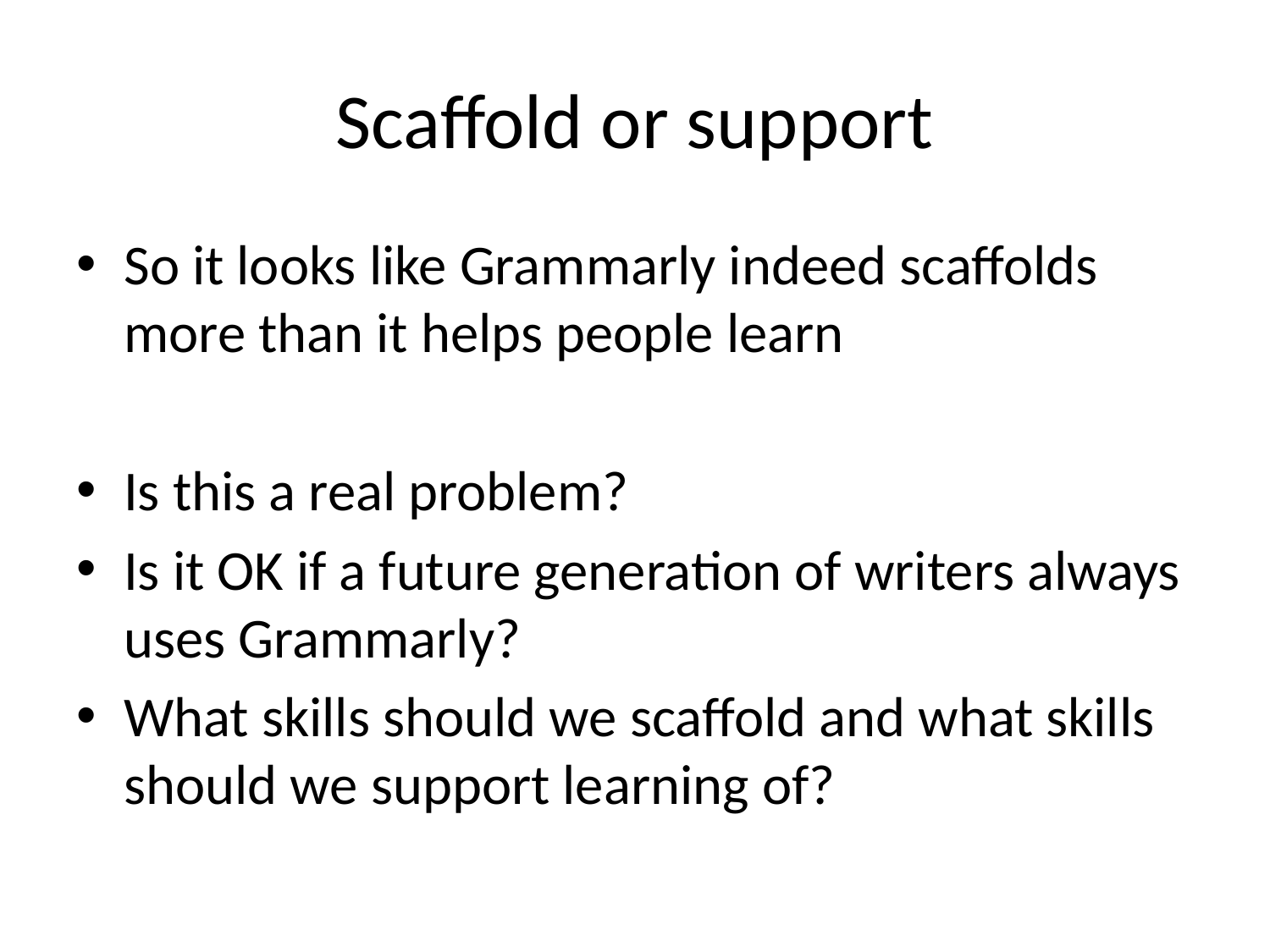

# Scaffold or support
So it looks like Grammarly indeed scaffolds more than it helps people learn

Is this a real problem?
Is it OK if a future generation of writers always uses Grammarly?
What skills should we scaffold and what skills should we support learning of?